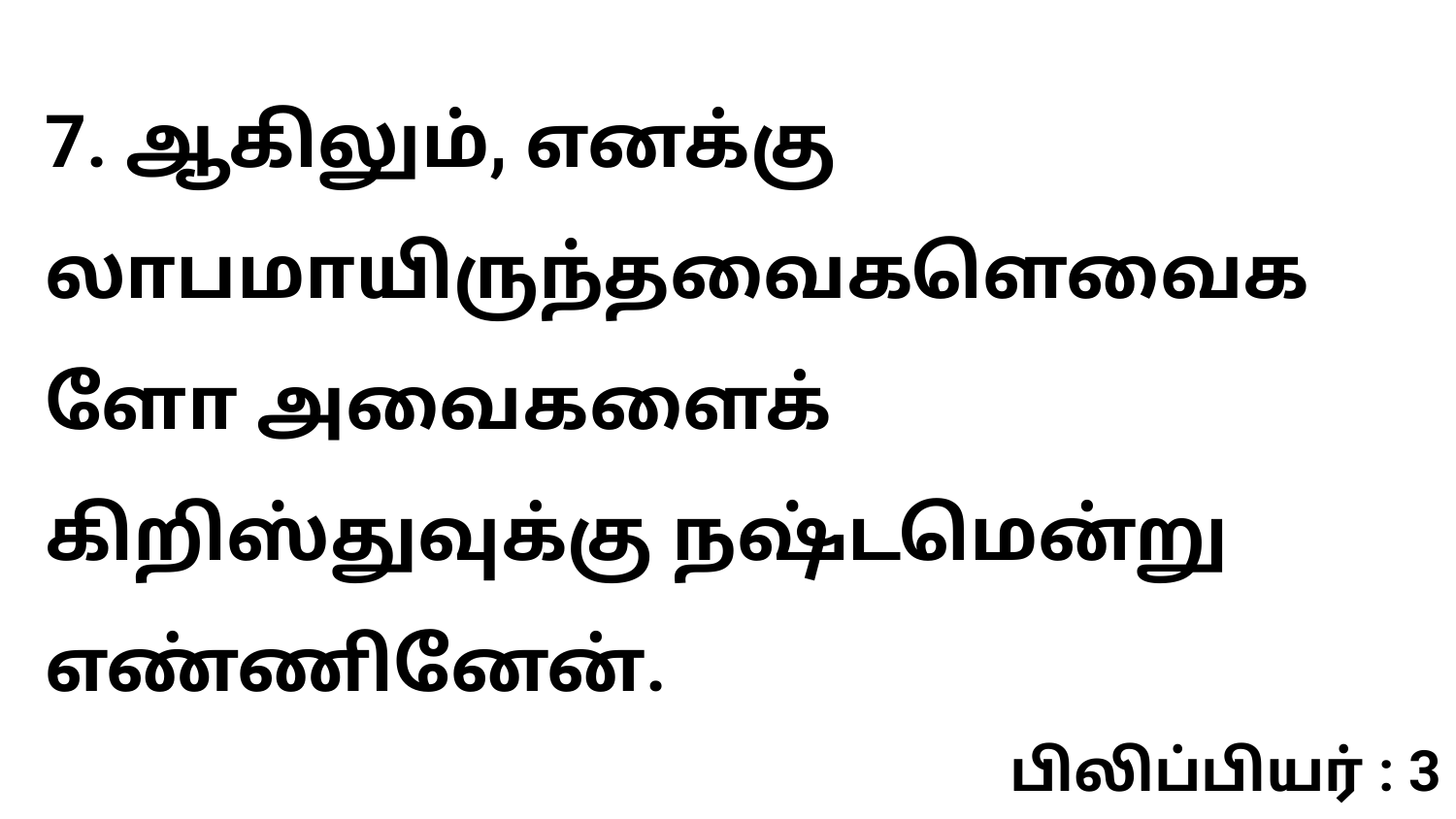

7. ஆகிலும், எனக்கு லாபமாயிருந்தவைகளெவைகளோ அவைகளைக் கிறிஸ்துவுக்கு நஷ்டமென்று எண்ணினேன்.
பிலிப்பியர் : 3